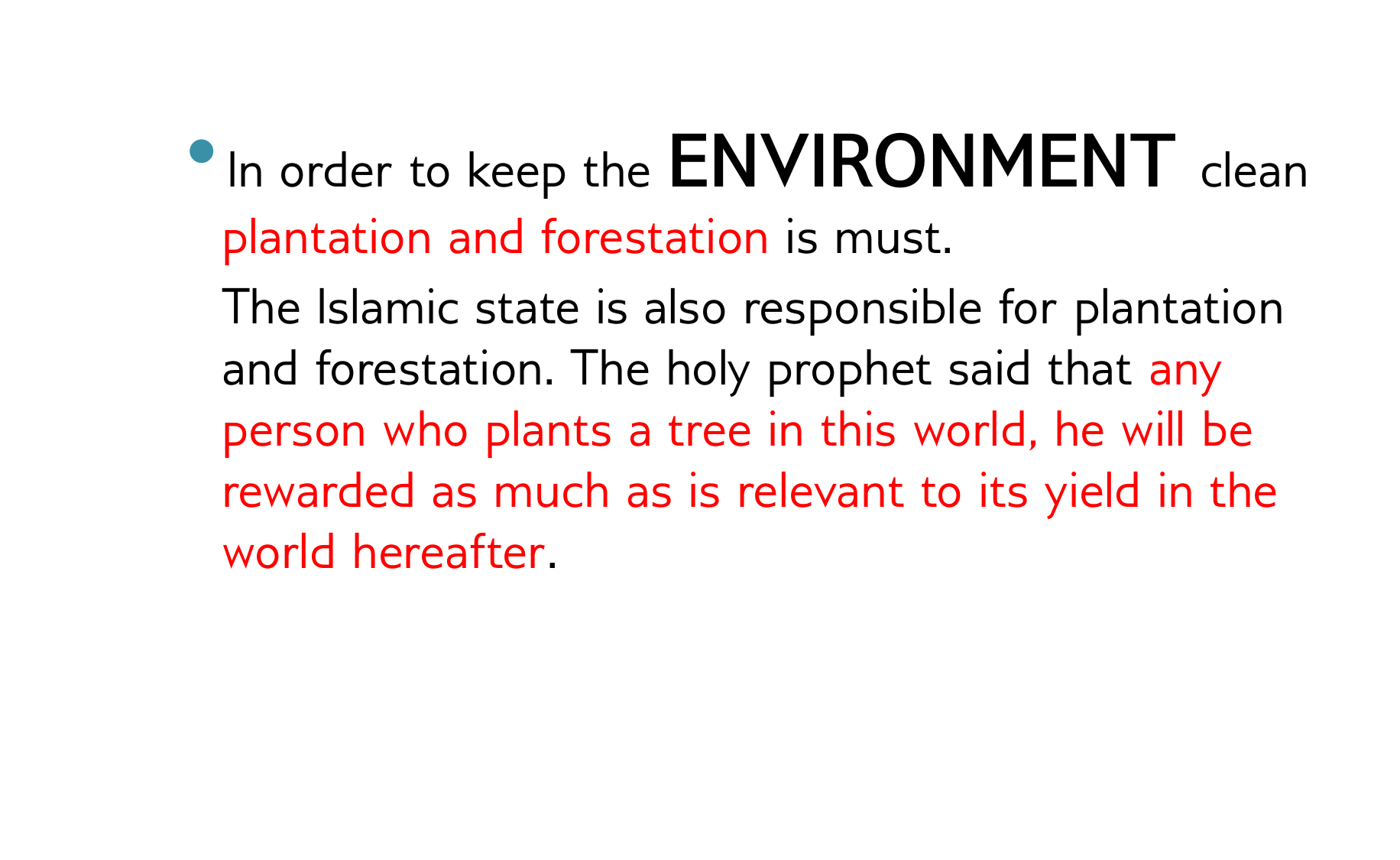

In order to keep the ENVIRONMENT clean plantation and forestation is must.
	The Islamic state is also responsible for plantation and forestation. The holy prophet said that any person who plants a tree in this world, he will be rewarded as much as is relevant to its yield in the world hereafter.